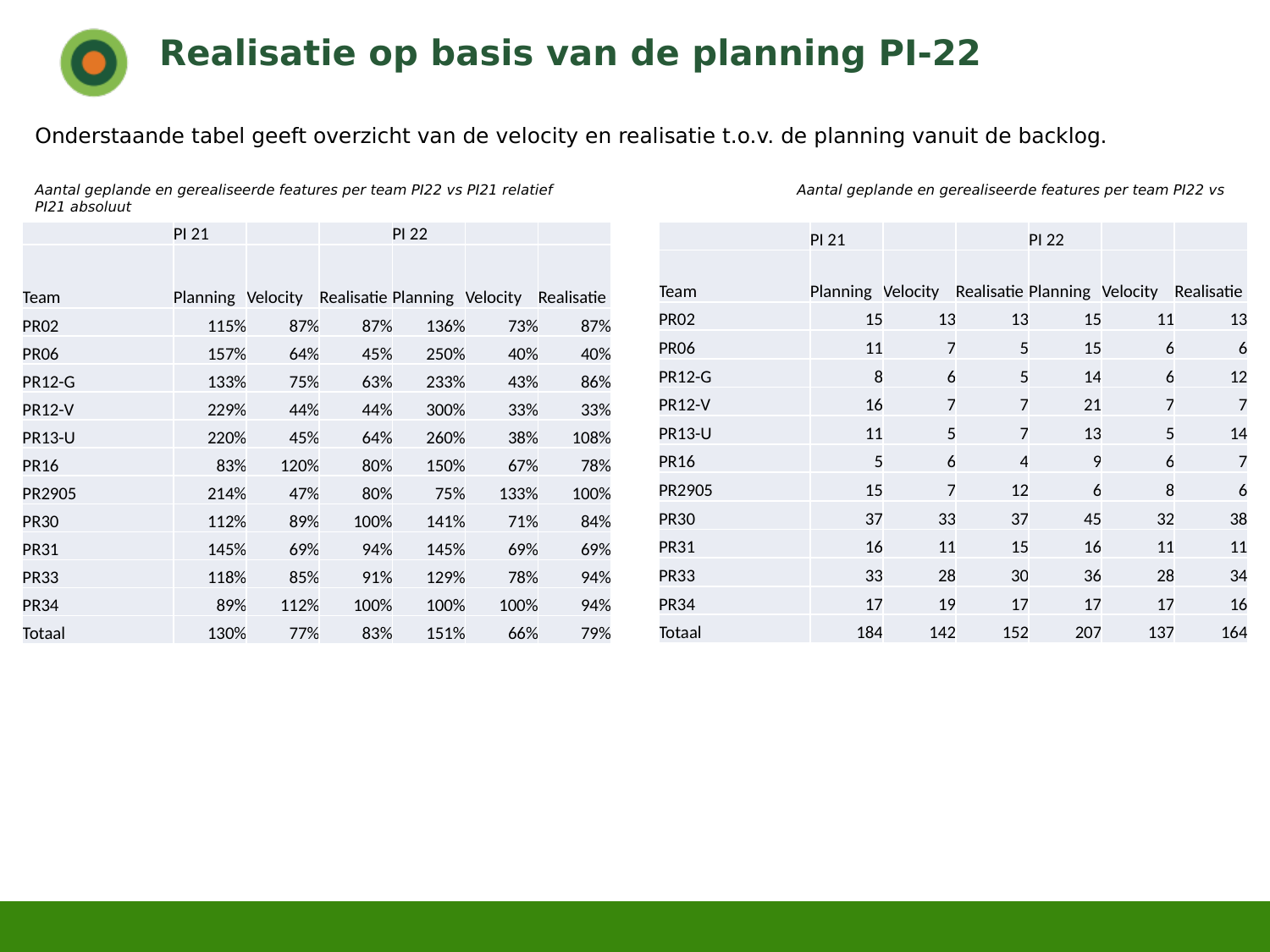

# Realisatie op basis van de planning PI-22
Onderstaande tabel geeft overzicht van de velocity en realisatie t.o.v. de planning vanuit de backlog.

Aantal geplande en gerealiseerde features per team PI22 vs PI21 relatief      		Aantal geplande en gerealiseerde features per team PI22 vs PI21 absoluut

|  | PI 21 |  |  | PI 22 |  |  |
| --- | --- | --- | --- | --- | --- | --- |
| Team | Planning | Velocity | Realisatie | Planning | Velocity | Realisatie |
| PR02 | 115% | 87% | 87% | 136% | 73% | 87% |
| PR06 | 157% | 64% | 45% | 250% | 40% | 40% |
| PR12-G | 133% | 75% | 63% | 233% | 43% | 86% |
| PR12-V | 229% | 44% | 44% | 300% | 33% | 33% |
| PR13-U | 220% | 45% | 64% | 260% | 38% | 108% |
| PR16 | 83% | 120% | 80% | 150% | 67% | 78% |
| PR2905 | 214% | 47% | 80% | 75% | 133% | 100% |
| PR30 | 112% | 89% | 100% | 141% | 71% | 84% |
| PR31 | 145% | 69% | 94% | 145% | 69% | 69% |
| PR33 | 118% | 85% | 91% | 129% | 78% | 94% |
| PR34 | 89% | 112% | 100% | 100% | 100% | 94% |
| Totaal | 130% | 77% | 83% | 151% | 66% | 79% |
|  | PI 21 |  |  | PI 22 |  |  |
| --- | --- | --- | --- | --- | --- | --- |
| Team | Planning | Velocity | Realisatie | Planning | Velocity | Realisatie |
| PR02 | 15 | 13 | 13 | 15 | 11 | 13 |
| PR06 | 11 | 7 | 5 | 15 | 6 | 6 |
| PR12-G | 8 | 6 | 5 | 14 | 6 | 12 |
| PR12-V | 16 | 7 | 7 | 21 | 7 | 7 |
| PR13-U | 11 | 5 | 7 | 13 | 5 | 14 |
| PR16 | 5 | 6 | 4 | 9 | 6 | 7 |
| PR2905 | 15 | 7 | 12 | 6 | 8 | 6 |
| PR30 | 37 | 33 | 37 | 45 | 32 | 38 |
| PR31 | 16 | 11 | 15 | 16 | 11 | 11 |
| PR33 | 33 | 28 | 30 | 36 | 28 | 34 |
| PR34 | 17 | 19 | 17 | 17 | 17 | 16 |
| Totaal | 184 | 142 | 152 | 207 | 137 | 164 |